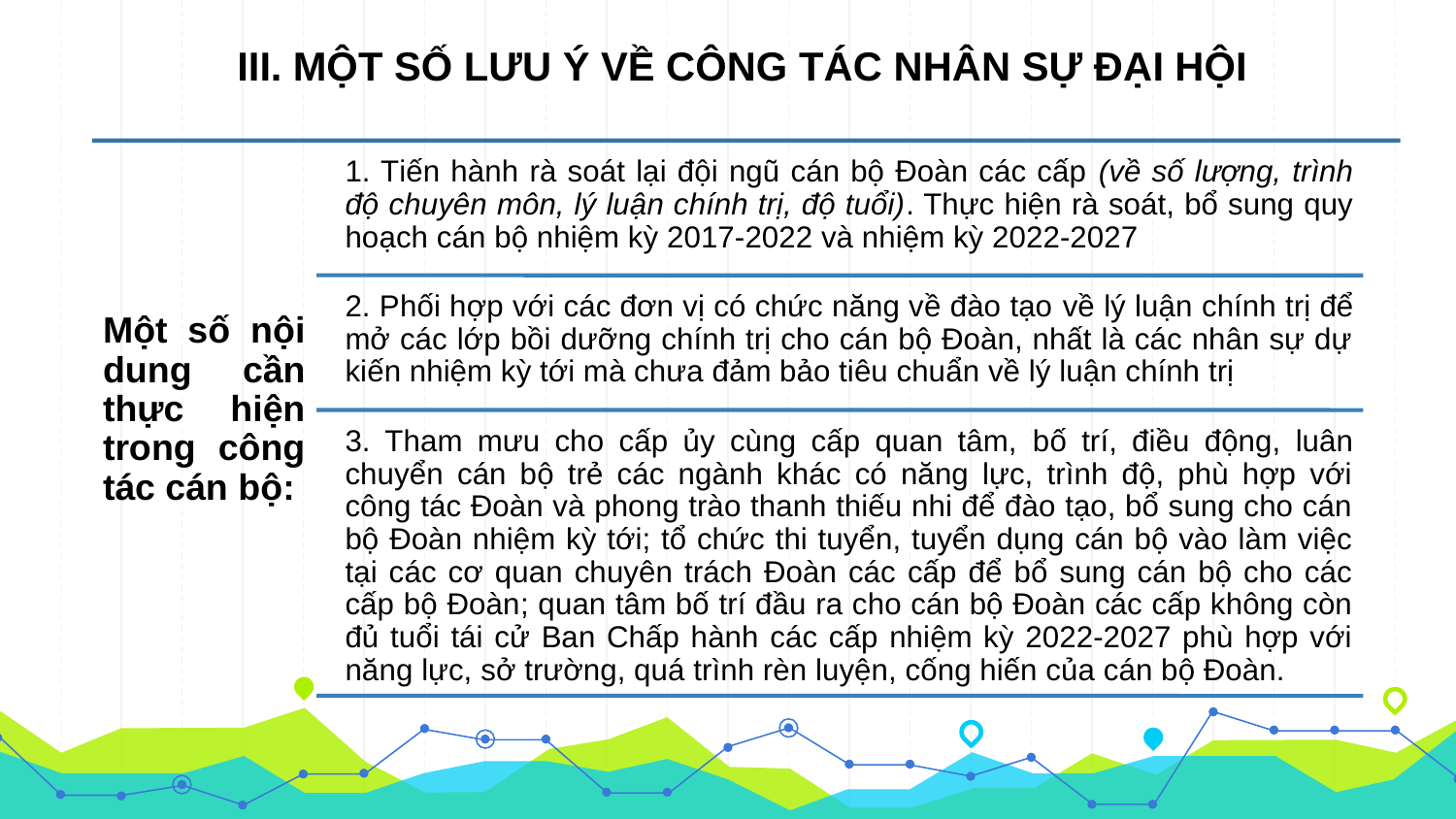

III. MỘT SỐ LƯU Ý VỀ CÔNG TÁC NHÂN SỰ ĐẠI HỘI

Một số nội dung cần thực hiện trong công tác cán bộ:
1. Tiến hành rà soát lại đội ngũ cán bộ Đoàn các cấp (về số lượng, trình độ chuyên môn, lý luận chính trị, độ tuổi). Thực hiện rà soát, bổ sung quy hoạch cán bộ nhiệm kỳ 2017-2022 và nhiệm kỳ 2022-2027
2. Phối hợp với các đơn vị có chức năng về đào tạo về lý luận chính trị để mở các lớp bồi dưỡng chính trị cho cán bộ Đoàn, nhất là các nhân sự dự kiến nhiệm kỳ tới mà chưa đảm bảo tiêu chuẩn về lý luận chính trị
3. Tham mưu cho cấp ủy cùng cấp quan tâm, bố trí, điều động, luân chuyển cán bộ trẻ các ngành khác có năng lực, trình độ, phù hợp với công tác Đoàn và phong trào thanh thiếu nhi để đào tạo, bổ sung cho cán bộ Đoàn nhiệm kỳ tới; tổ chức thi tuyển, tuyển dụng cán bộ vào làm việc tại các cơ quan chuyên trách Đoàn các cấp để bổ sung cán bộ cho các cấp bộ Đoàn; quan tâm bố trí đầu ra cho cán bộ Đoàn các cấp không còn đủ tuổi tái cử Ban Chấp hành các cấp nhiệm kỳ 2022-2027 phù hợp với năng lực, sở trường, quá trình rèn luyện, cống hiến của cán bộ Đoàn.